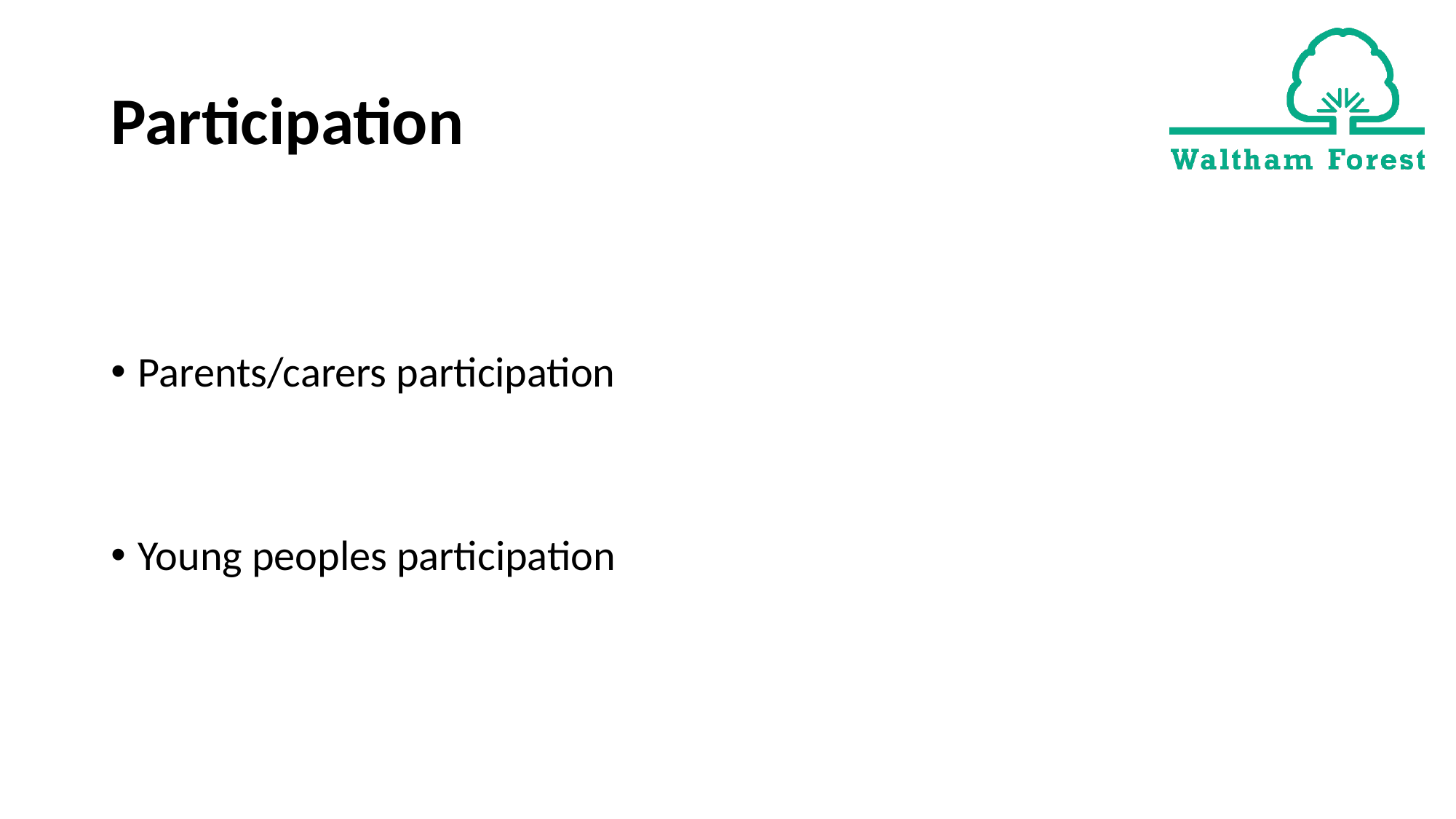

# Participation

Parents/carers participation

Young peoples participation